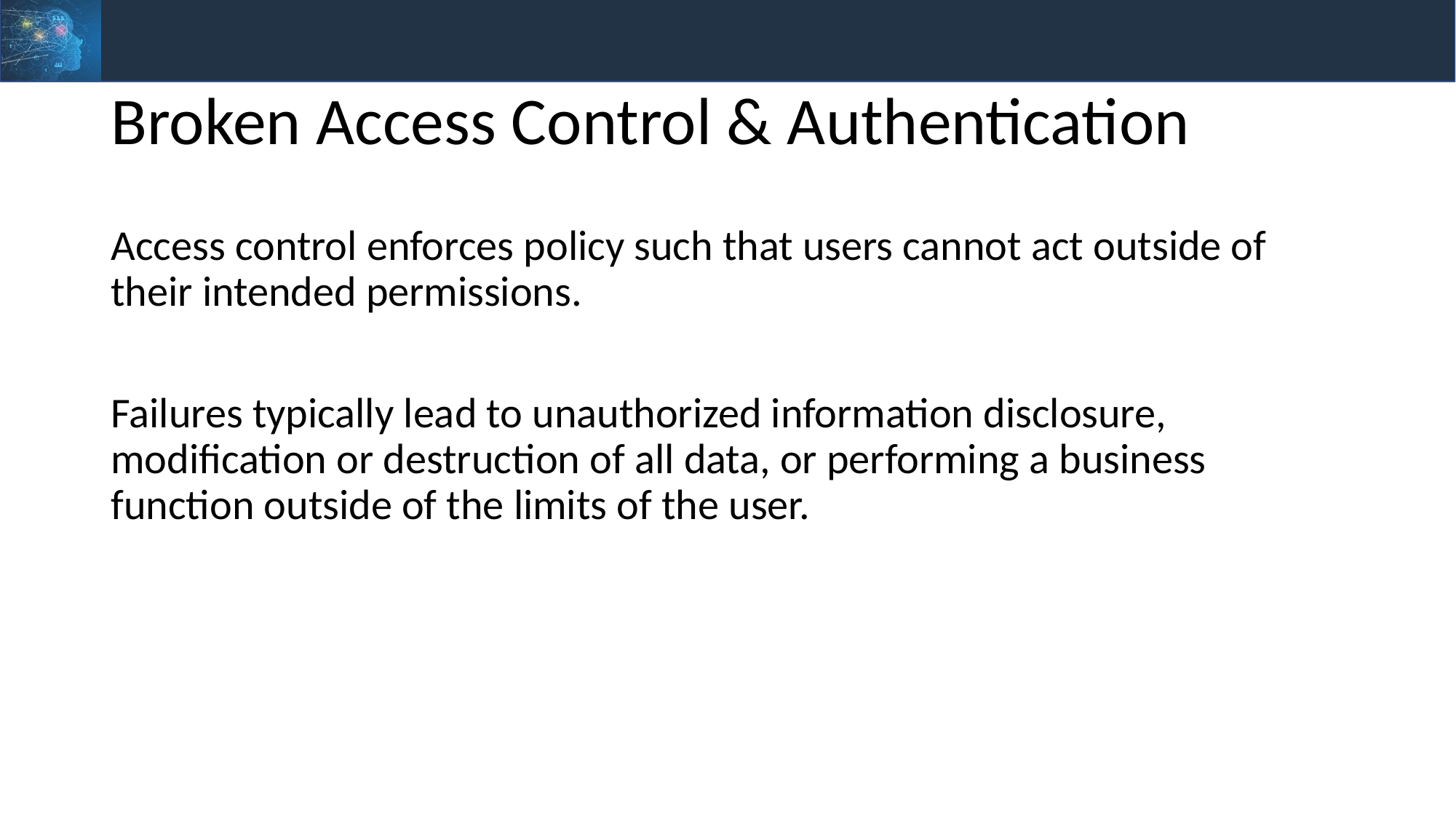

# Broken Access Control & Authentication
Access control enforces policy such that users cannot act outside of their intended permissions.

Failures typically lead to unauthorized information disclosure, modification or destruction of all data, or performing a business function outside of the limits of the user.